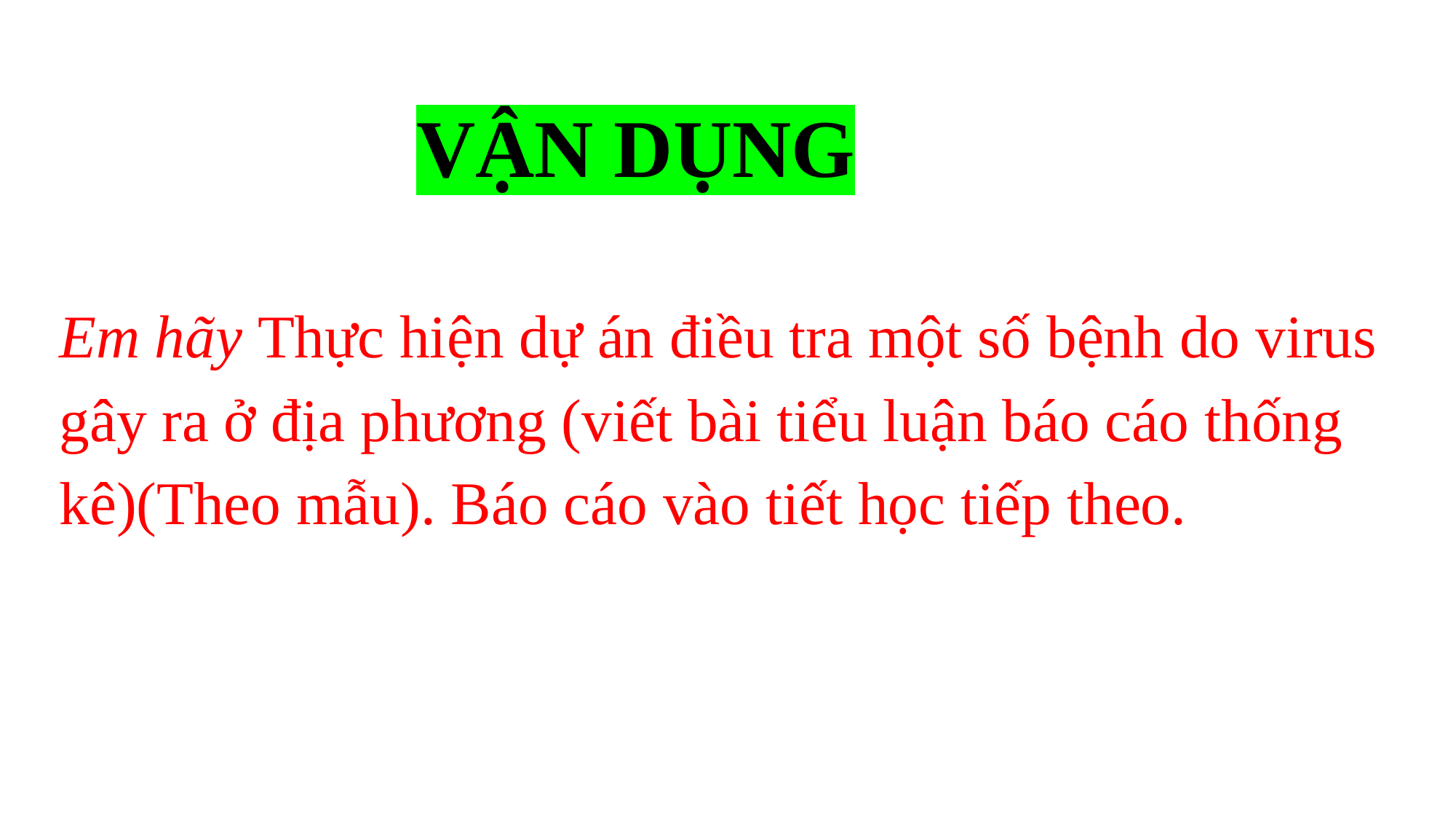

VẬN DỤNG
Em hãy Thực hiện dự án điều tra một số bệnh do virus gây ra ở địa phương (viết bài tiểu luận báo cáo thống kê)(Theo mẫu). Báo cáo vào tiết học tiếp theo.